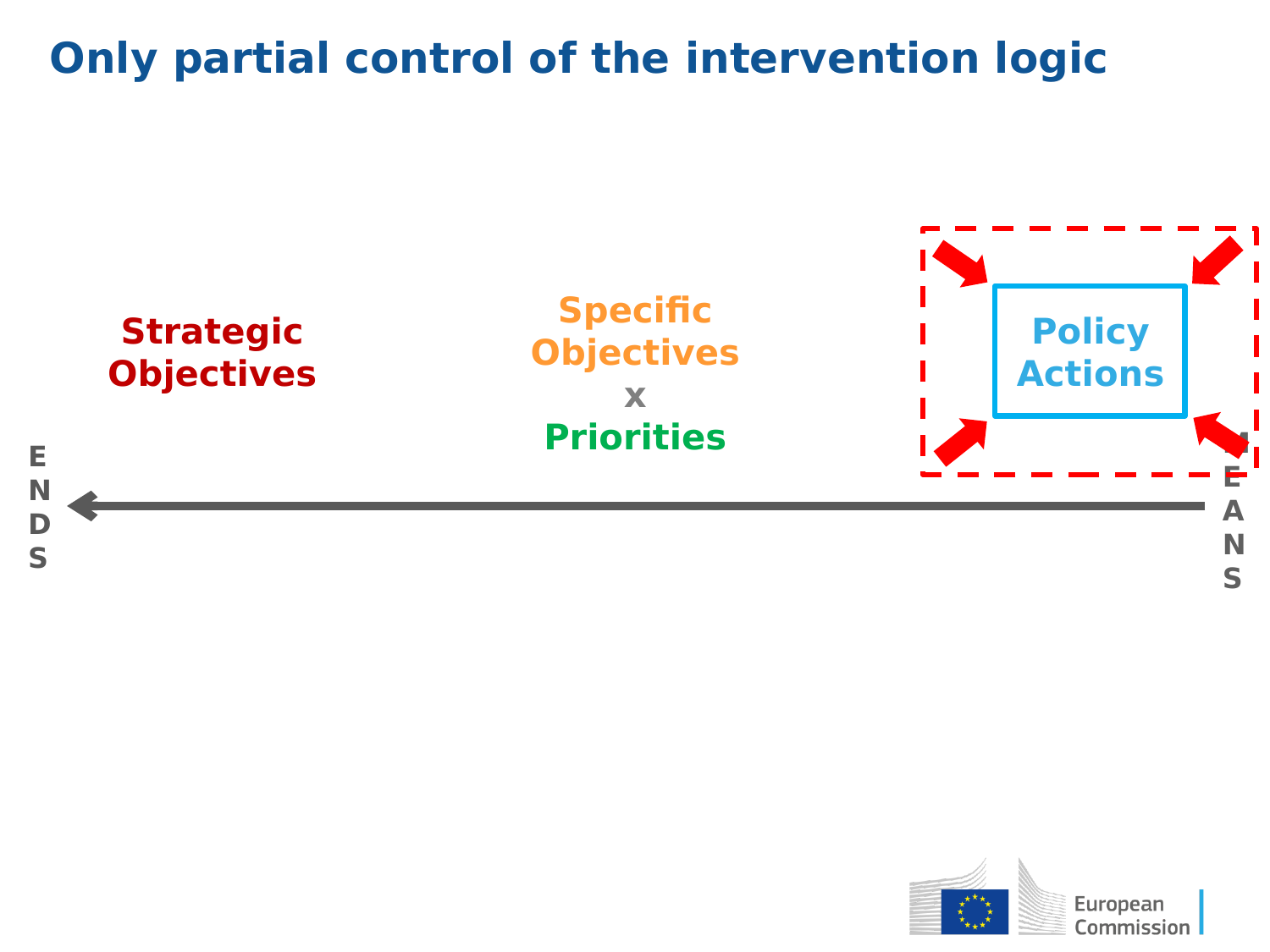

# Only partial control of the intervention logic

Strategic
Objectives
Specific
Objectives
x
Priorities
Policy Actions

MEANS
ENDS